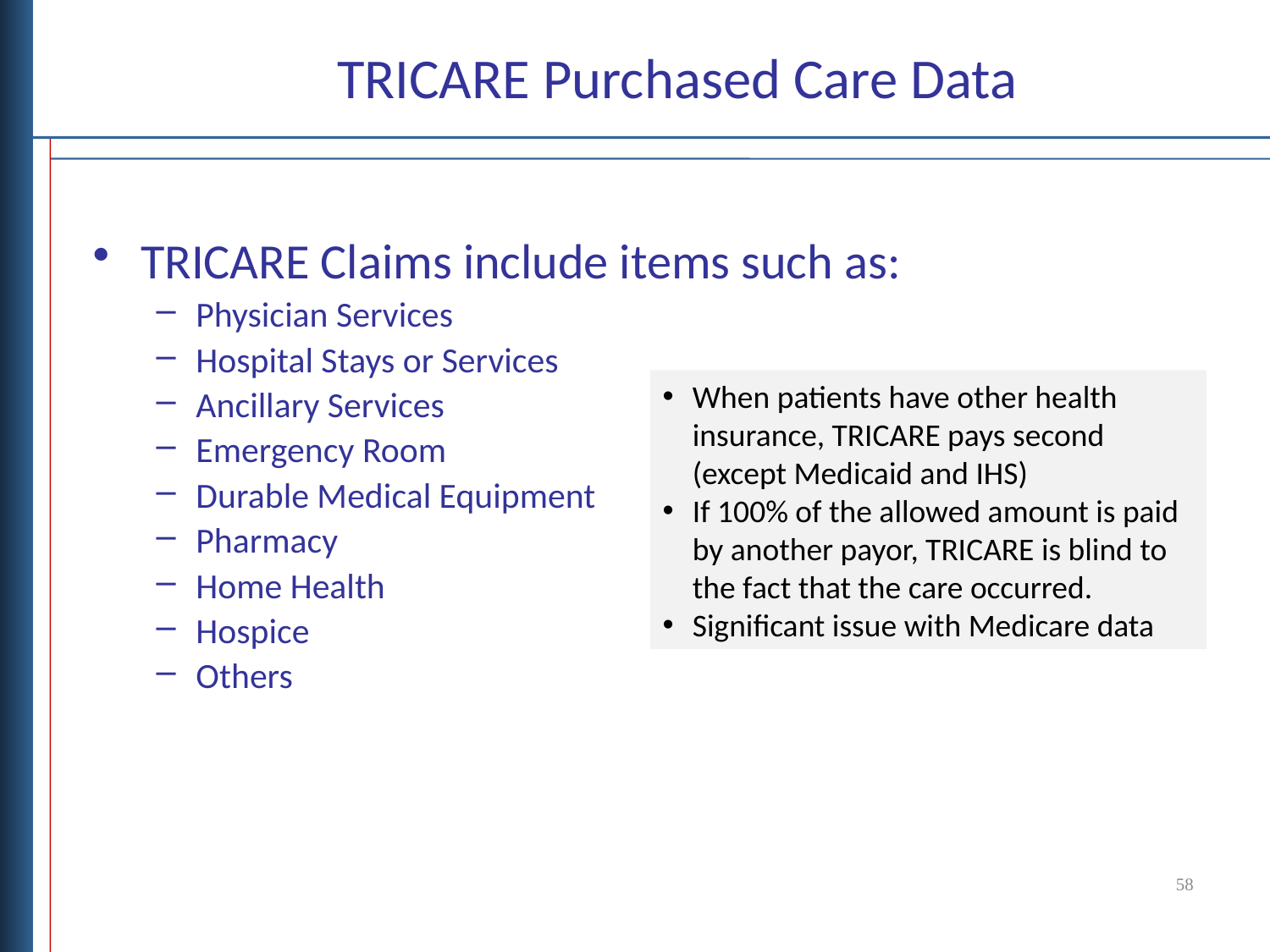

TRICARE Purchased Care Data
TRICARE Claims include items such as:
Physician Services
Hospital Stays or Services
Ancillary Services
Emergency Room
Durable Medical Equipment
Pharmacy
Home Health
Hospice
Others
When patients have other health insurance, TRICARE pays second (except Medicaid and IHS)
If 100% of the allowed amount is paid by another payor, TRICARE is blind to the fact that the care occurred.
Significant issue with Medicare data
58